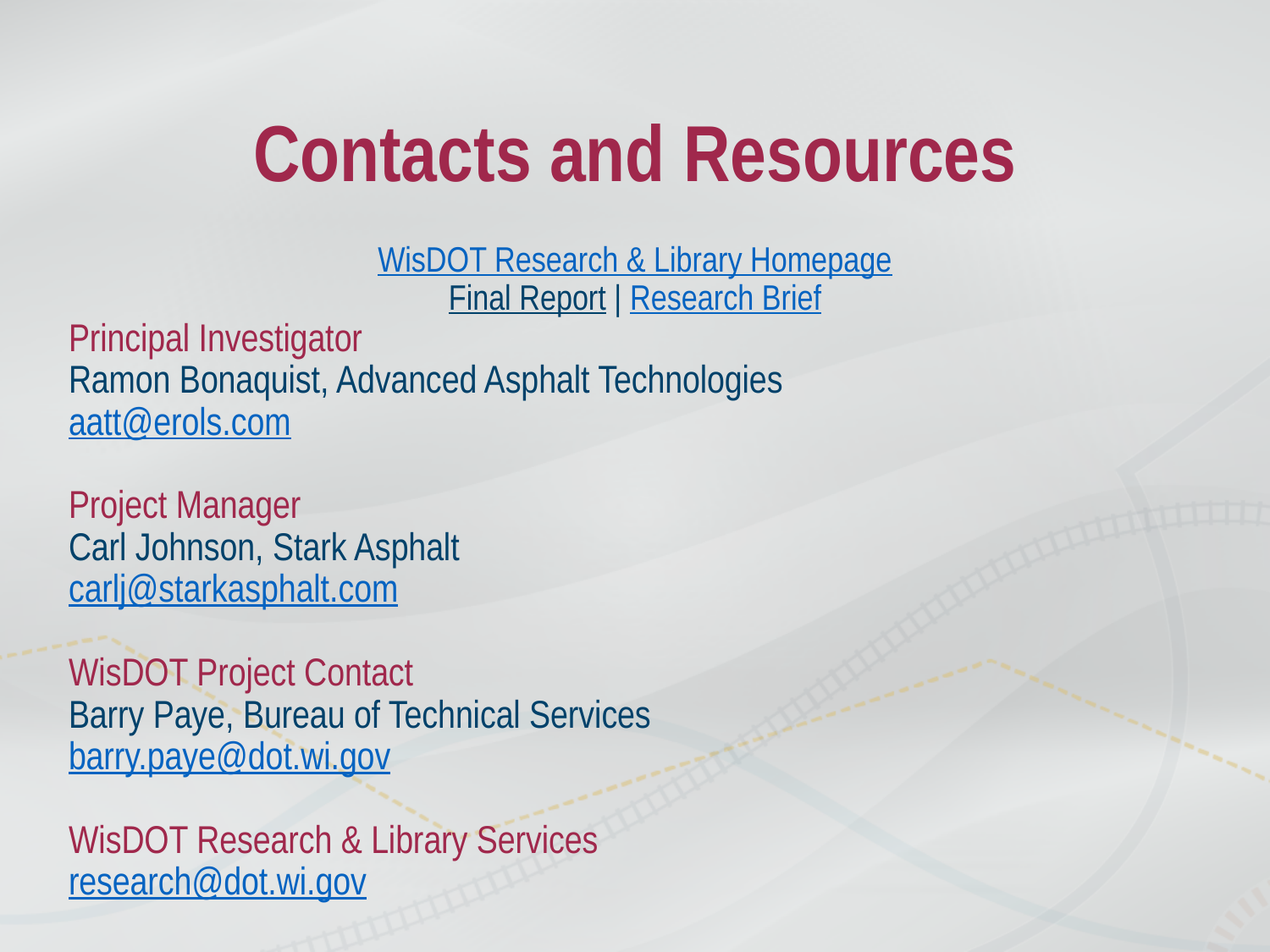

# Contacts and Resources
WisDOT Research & Library Homepage
Final Report | Research Brief
Principal Investigator
Ramon Bonaquist, Advanced Asphalt Technologies
aatt@erols.com

Project Manager
Carl Johnson, Stark Asphalt
carlj@starkasphalt.com

WisDOT Project Contact
Barry Paye, Bureau of Technical Services
barry.paye@dot.wi.gov

WisDOT Research & Library Services
research@dot.wi.gov